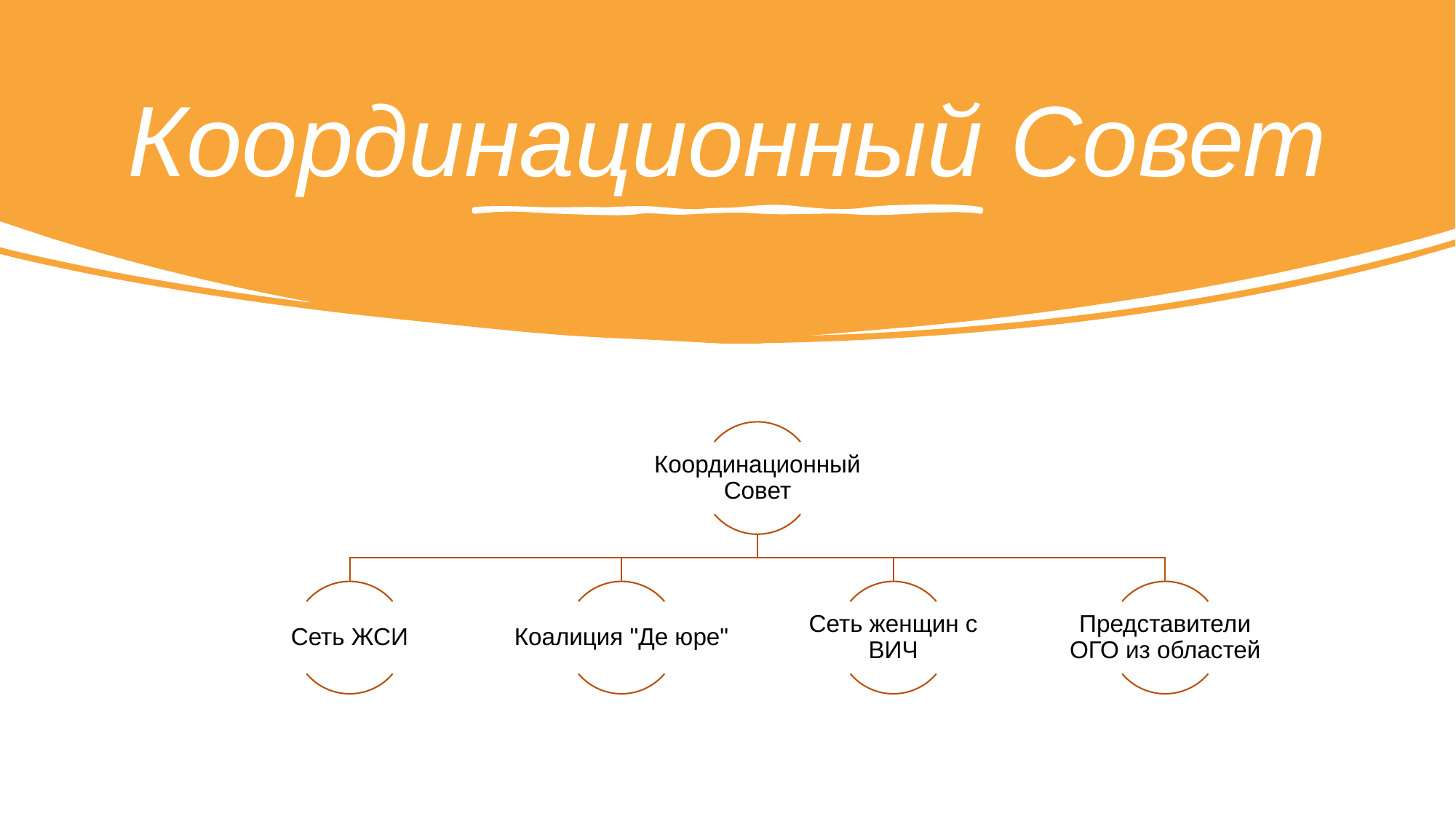

# Координационный Совет

Координационный Совет
Сеть ЖСИ
Коалиция "Де юре"
Сеть женщин с ВИЧ
Представители ОГО из областей